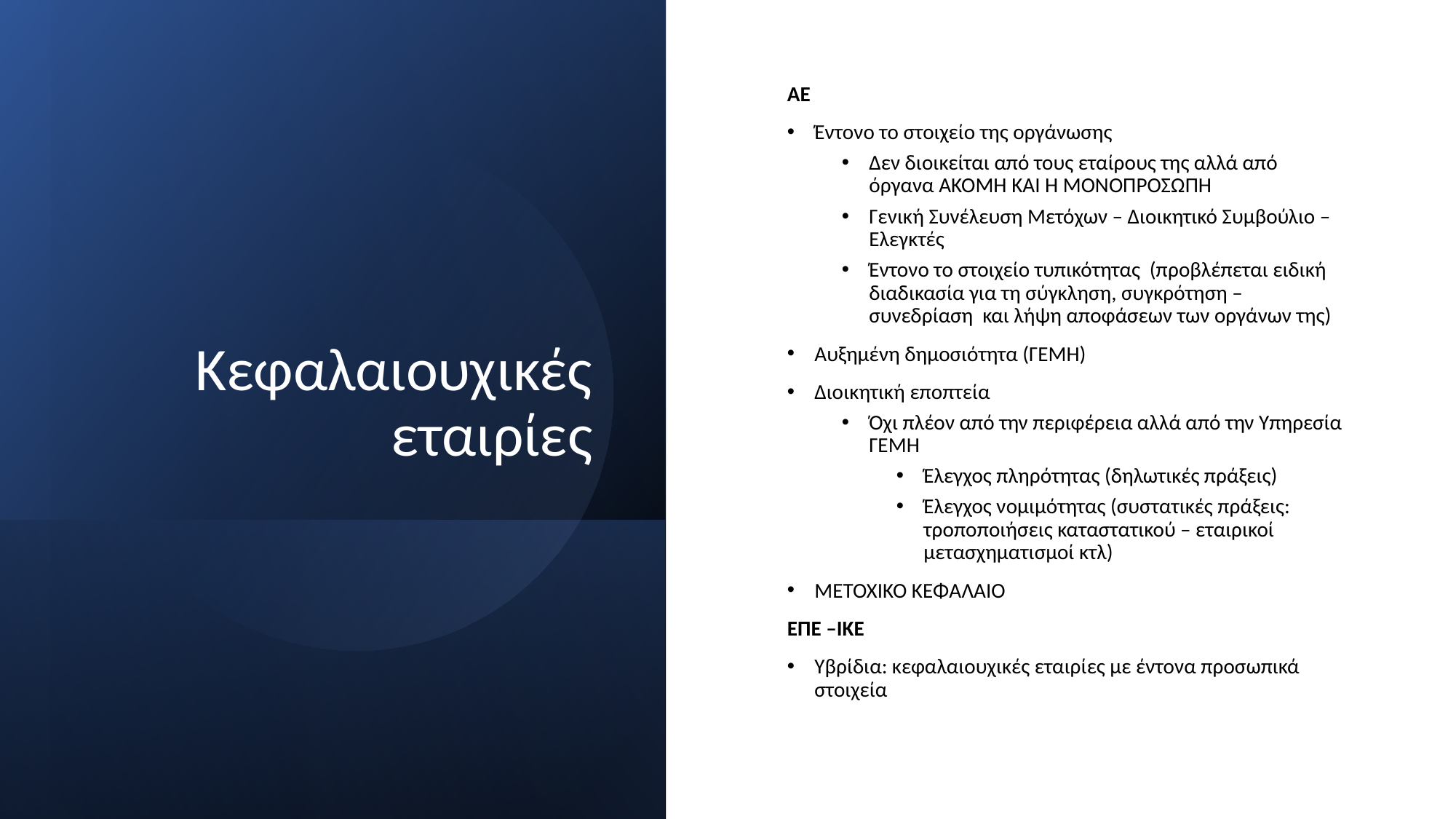

# Κεφαλαιουχικές εταιρίες

ΑΕ
Έντονο το στοιχείο της οργάνωσης
Δεν διοικείται από τους εταίρους της αλλά από όργανα ΑΚΟΜΗ ΚΑΙ Η ΜΟΝΟΠΡΟΣΩΠΗ
Γενική Συνέλευση Μετόχων – Διοικητικό Συμβούλιο – Ελεγκτές
Έντονο το στοιχείο τυπικότητας  (προβλέπεται ειδική διαδικασία για τη σύγκληση, συγκρότηση – συνεδρίαση  και λήψη αποφάσεων των οργάνων της)
Αυξημένη δημοσιότητα (ΓΕΜΗ)
Διοικητική εποπτεία
Όχι πλέον από την περιφέρεια αλλά από την Υπηρεσία ΓΕΜΗ
Έλεγχος πληρότητας (δηλωτικές πράξεις)
Έλεγχος νομιμότητας (συστατικές πράξεις: τροποποιήσεις καταστατικού – εταιρικοί μετασχηματισμοί κτλ)
ΜΕΤΟΧΙΚΟ ΚΕΦΑΛΑΙΟ
ΕΠΕ –ΙΚΕ
Υβρίδια: κεφαλαιουχικές εταιρίες με έντονα προσωπικά στοιχεία